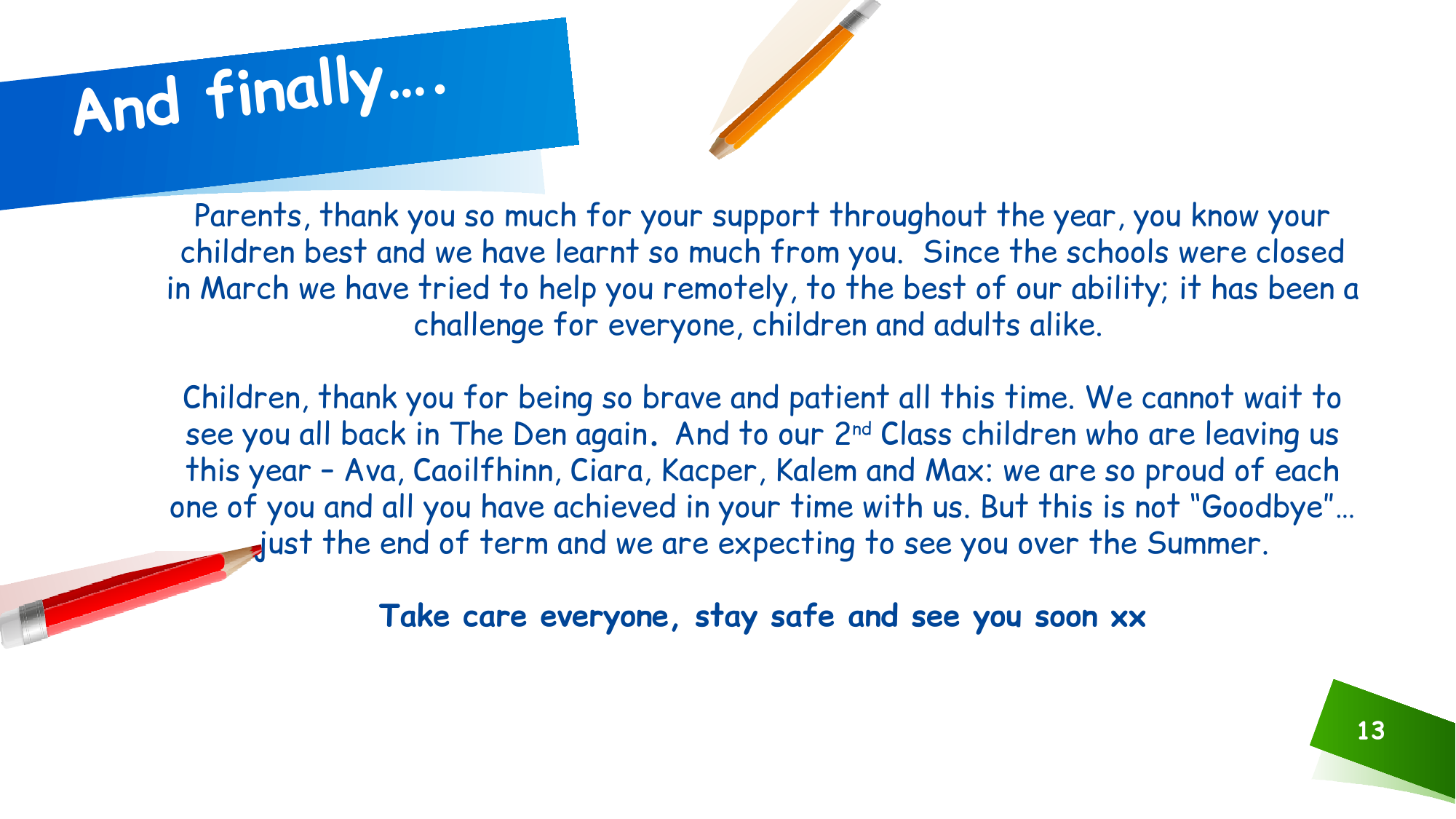

# And finally….

Parents, thank you so much for your support throughout the year, you know your children best and we have learnt so much from you.  Since the schools were closed in March we have tried to help you remotely, to the best of our ability; it has been a challenge for everyone, children and adults alike.

Children, thank you for being so brave and patient all this time. We cannot wait to see you all back in The Den again. And to our 2nd Class children who are leaving us this year – Ava, Caoilfhinn, Ciara, Kacper, Kalem and Max: we are so proud of each one of you and all you have achieved in your time with us. But this is not “Goodbye”…just the end of term and we are expecting to see you over the Summer.

Take care everyone, stay safe and see you soon xx

13